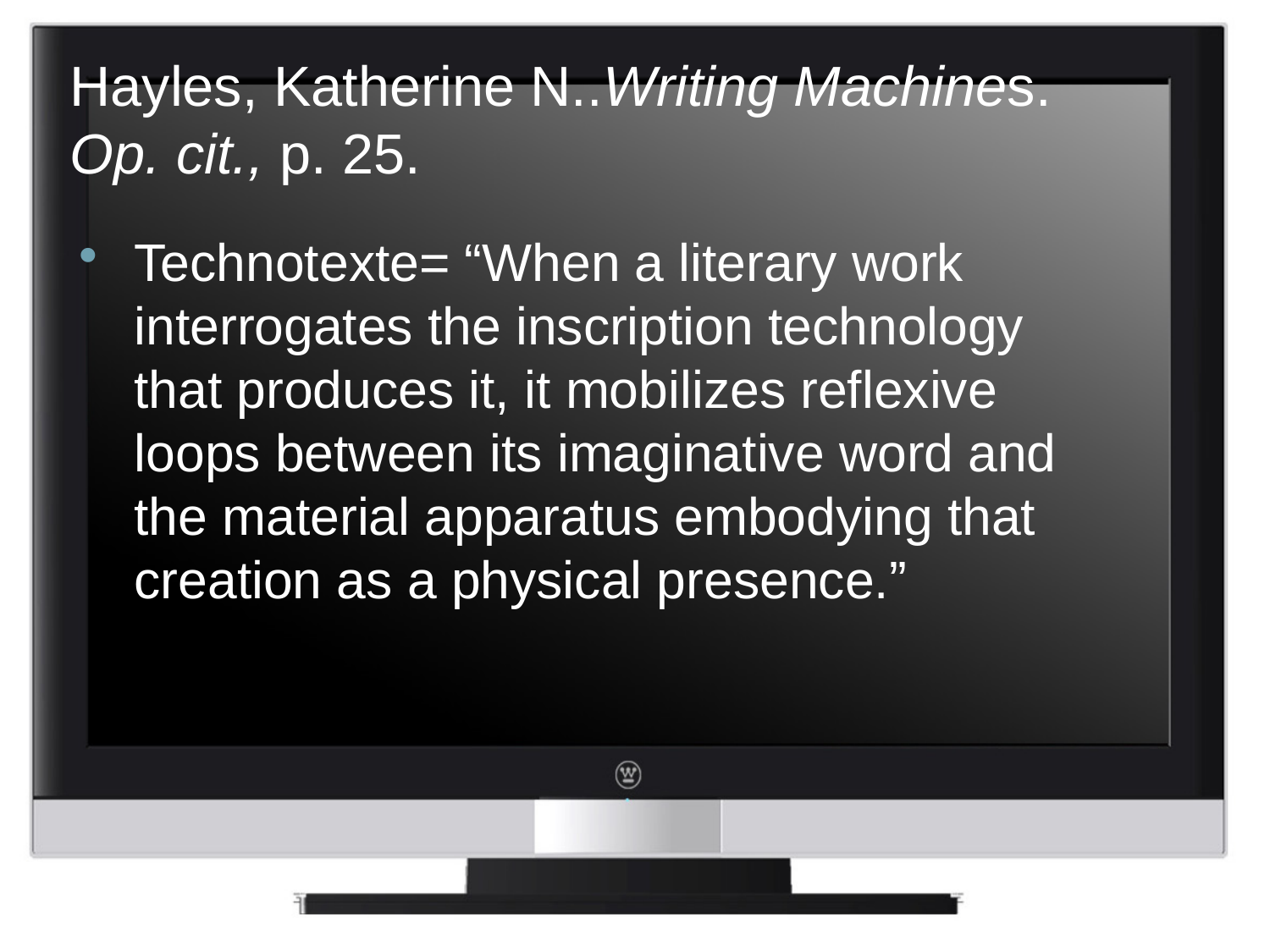

# Hayles, Katherine N..Writing Machines. Op. cit., p. 25.
Technotexte= “When a literary work interrogates the inscription technology that produces it, it mobilizes reflexive loops between its imaginative word and the material apparatus embodying that creation as a physical presence.”